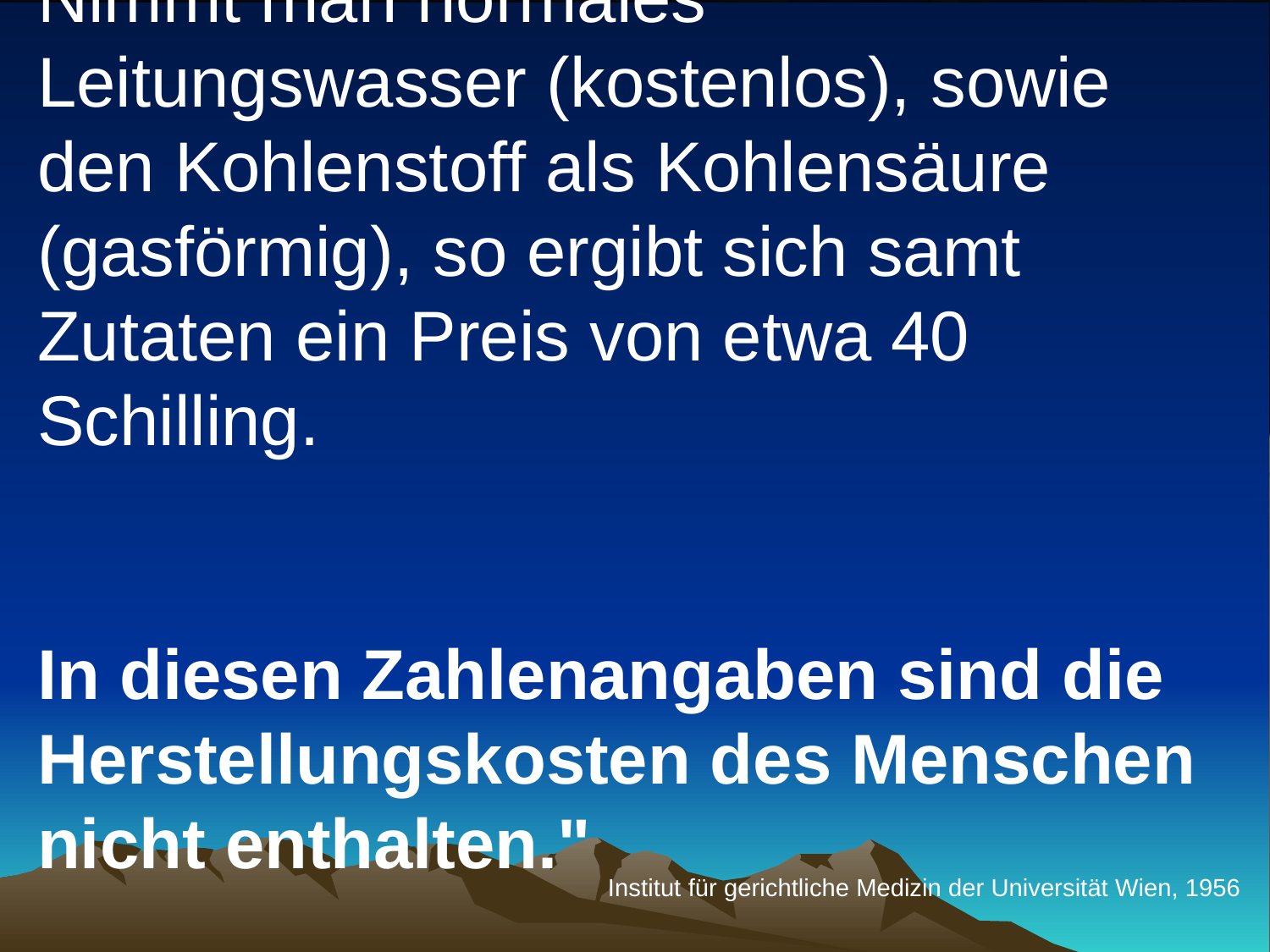

# Nimmt man normales Leitungswasser (kostenlos), sowie den Kohlenstoff als Kohlensäure (gasförmig), so ergibt sich samt Zutaten ein Preis von etwa 40 Schilling. In diesen Zahlenangaben sind die Herstellungskosten des Menschen nicht enthalten."
Institut für gerichtliche Medizin der Universität Wien, 1956